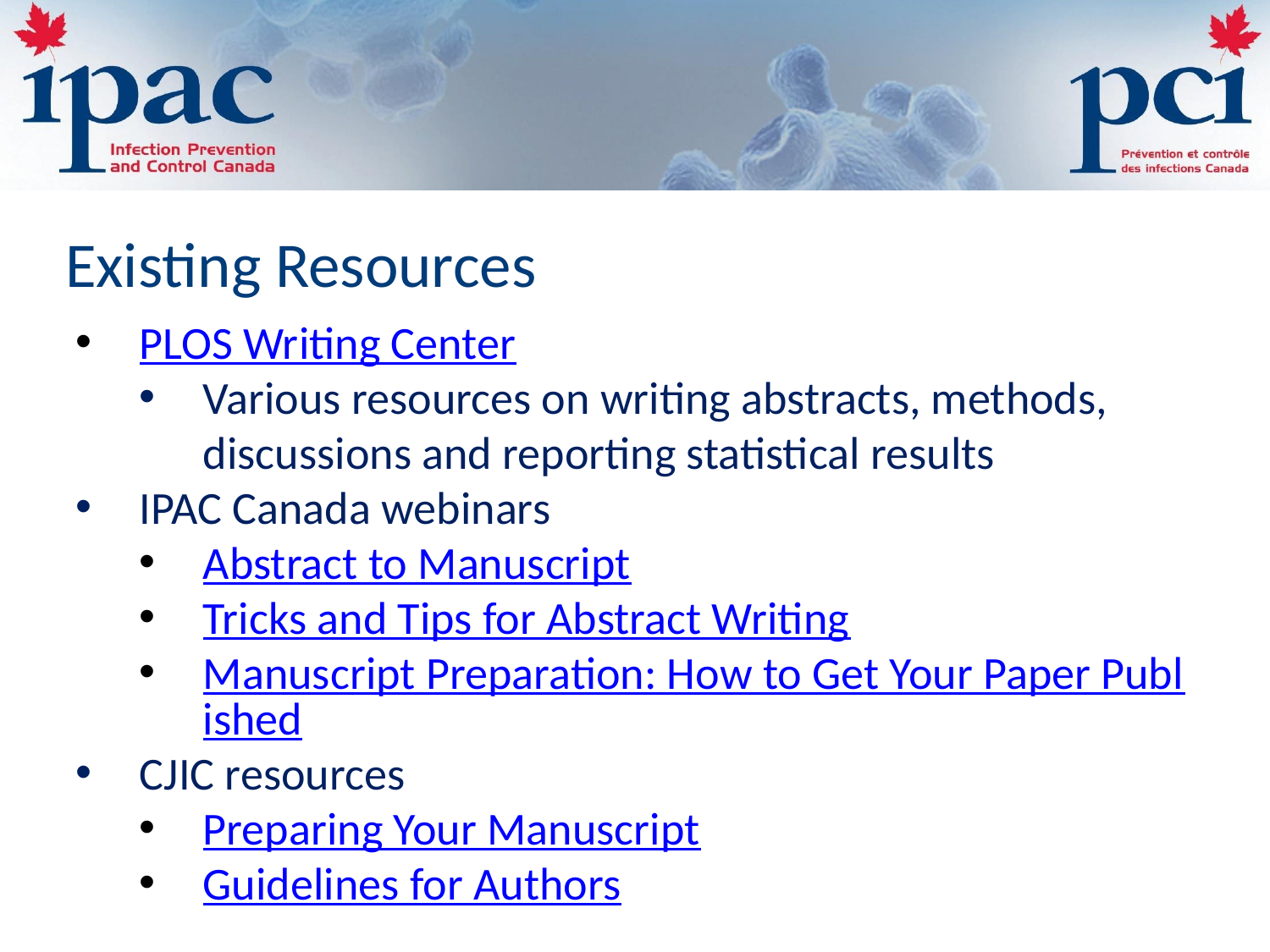

Existing Resources
PLOS Writing Center
Various resources on writing abstracts, methods, discussions and reporting statistical results
IPAC Canada webinars
Abstract to Manuscript
Tricks and Tips for Abstract Writing
Manuscript Preparation: How to Get Your Paper Published
CJIC resources
Preparing Your Manuscript
Guidelines for Authors

67%